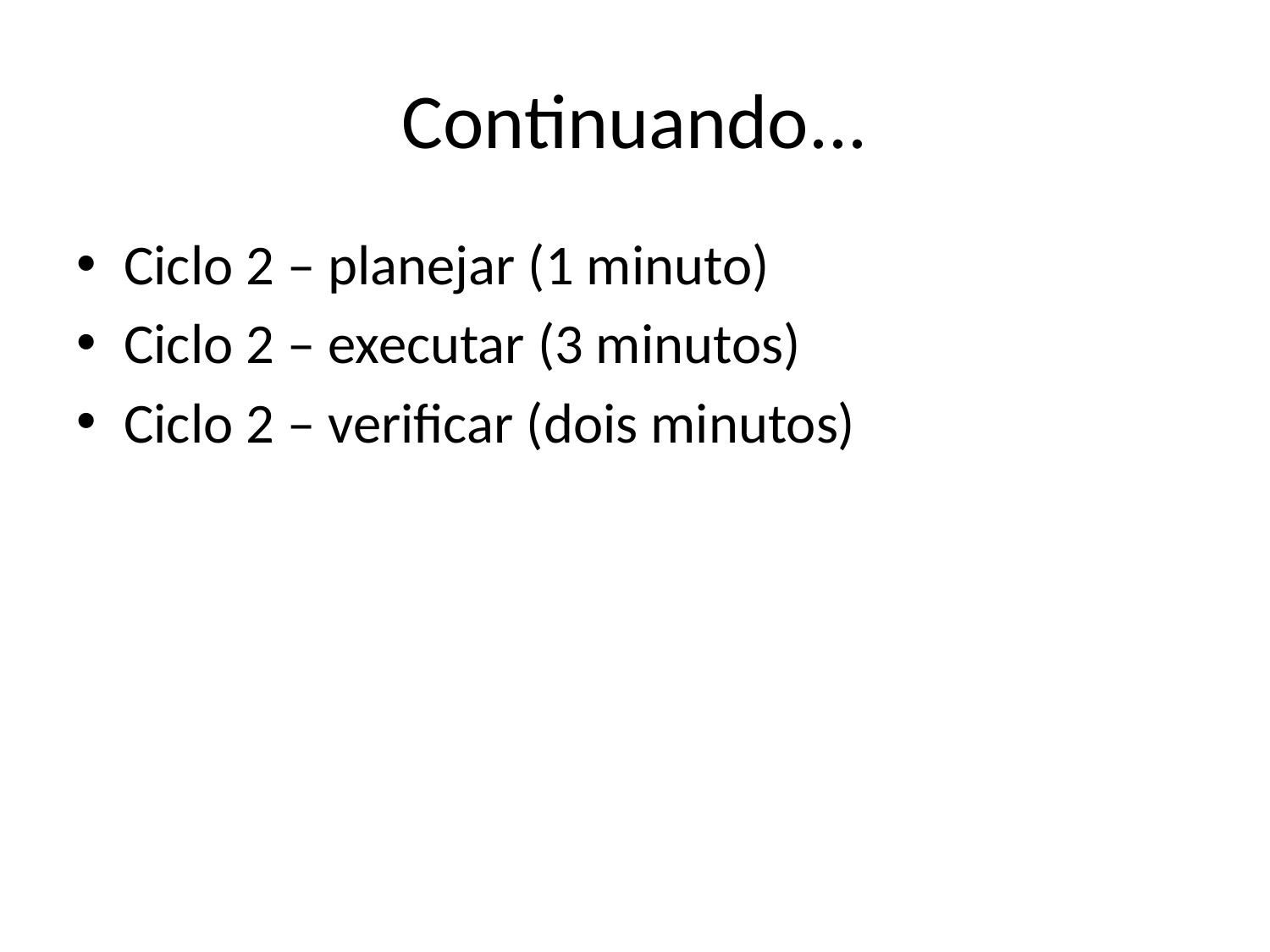

# Continuando...
Ciclo 2 – planejar (1 minuto)
Ciclo 2 – executar (3 minutos)
Ciclo 2 – verificar (dois minutos)